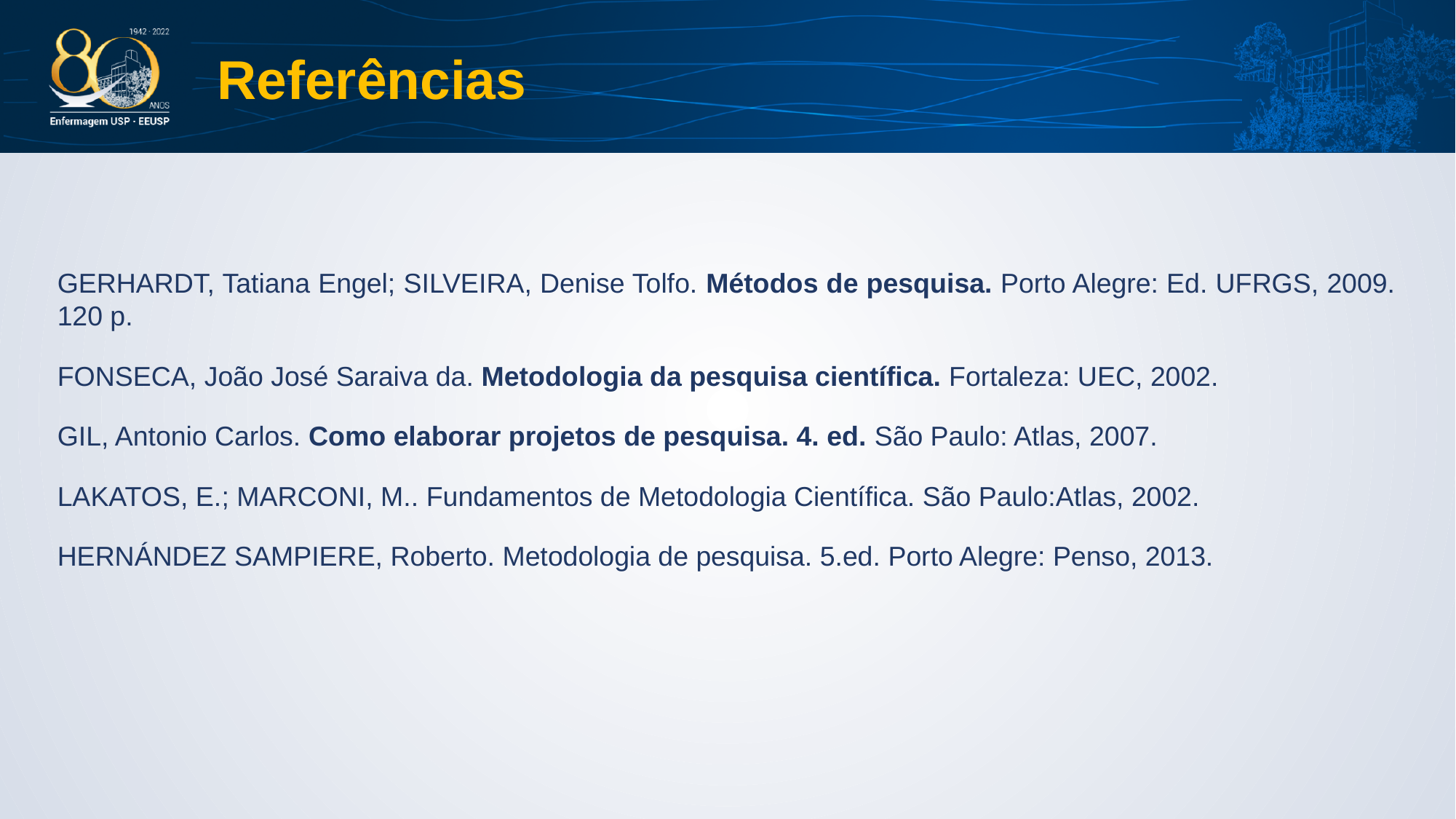

# Referências
GERHARDT, Tatiana Engel; SILVEIRA, Denise Tolfo. Métodos de pesquisa. Porto Alegre: Ed. UFRGS, 2009. 120 p.
FONSECA, João José Saraiva da. Metodologia da pesquisa científica. Fortaleza: UEC, 2002.
GIL, Antonio Carlos. Como elaborar projetos de pesquisa. 4. ed. São Paulo: Atlas, 2007.
LAKATOS, E.; MARCONI, M.. Fundamentos de Metodologia Científica. São Paulo:Atlas, 2002.
HERNÁNDEZ SAMPIERE, Roberto. Metodologia de pesquisa. 5.ed. Porto Alegre: Penso, 2013.